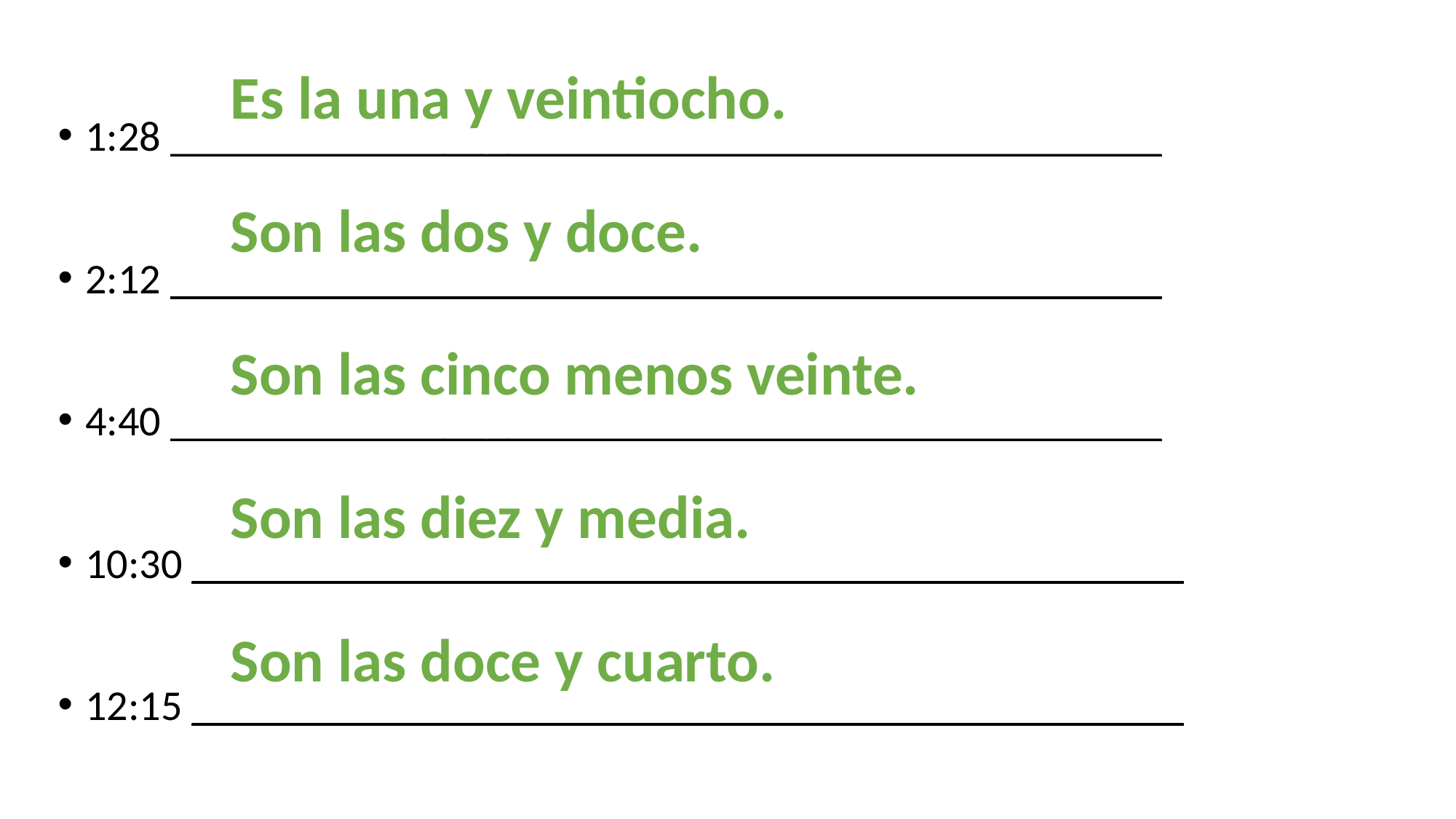

1:28 _______________________________________________
2:12 _______________________________________________
4:40 _______________________________________________
10:30 _______________________________________________
12:15 _______________________________________________
Es la una y veintiocho.
Son las dos y doce.
Son las cinco menos veinte.
Son las diez y media.
Son las doce y cuarto.